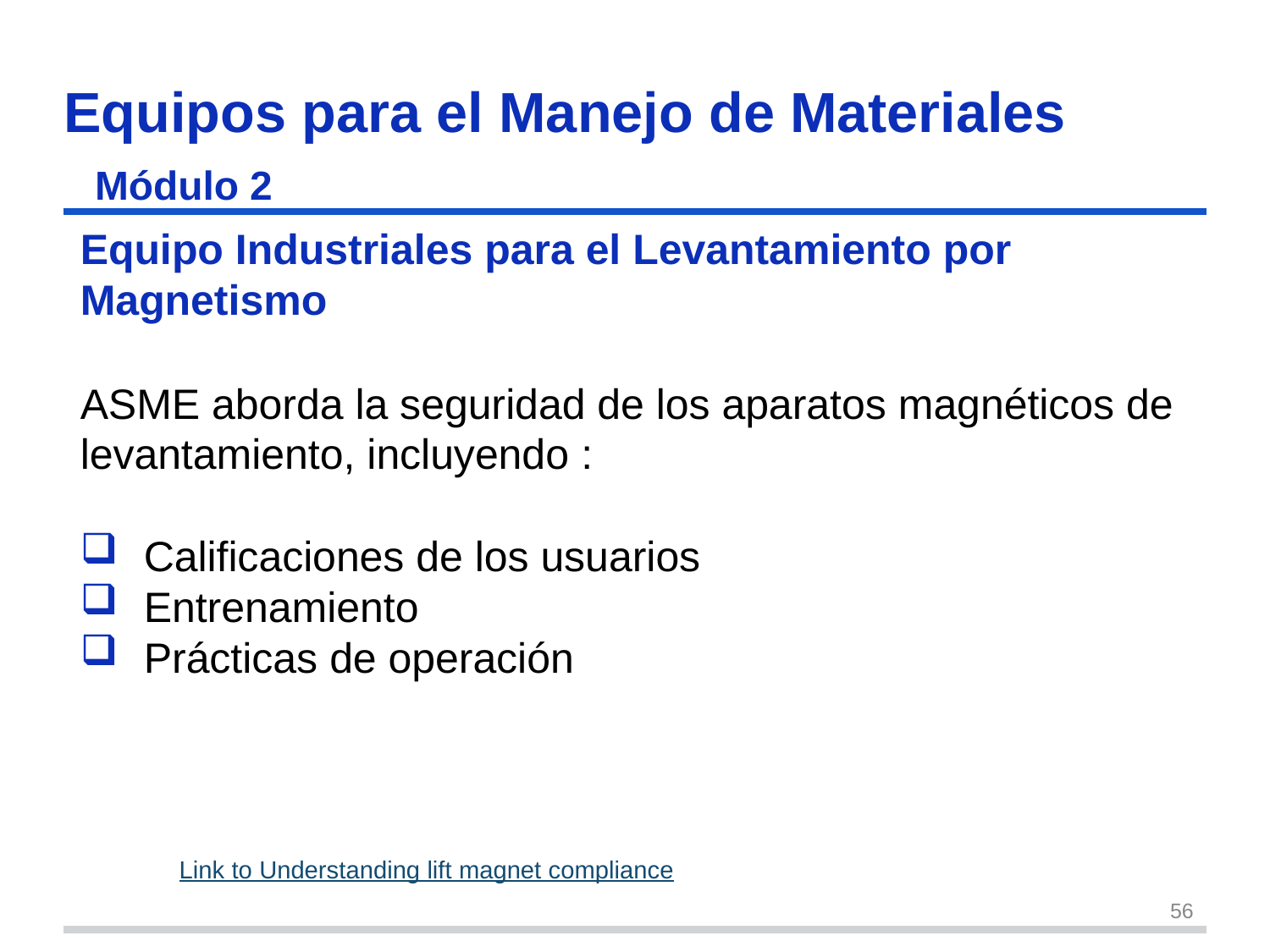

# Equipos para el Manejo de Materiales Módulo 2
Equipo Industriales para el Levantamiento por Magnetismo

ASME aborda la seguridad de los aparatos magnéticos de levantamiento, incluyendo :

Calificaciones de los usuarios
Entrenamiento
Prácticas de operación
Link to Understanding lift magnet compliance
56